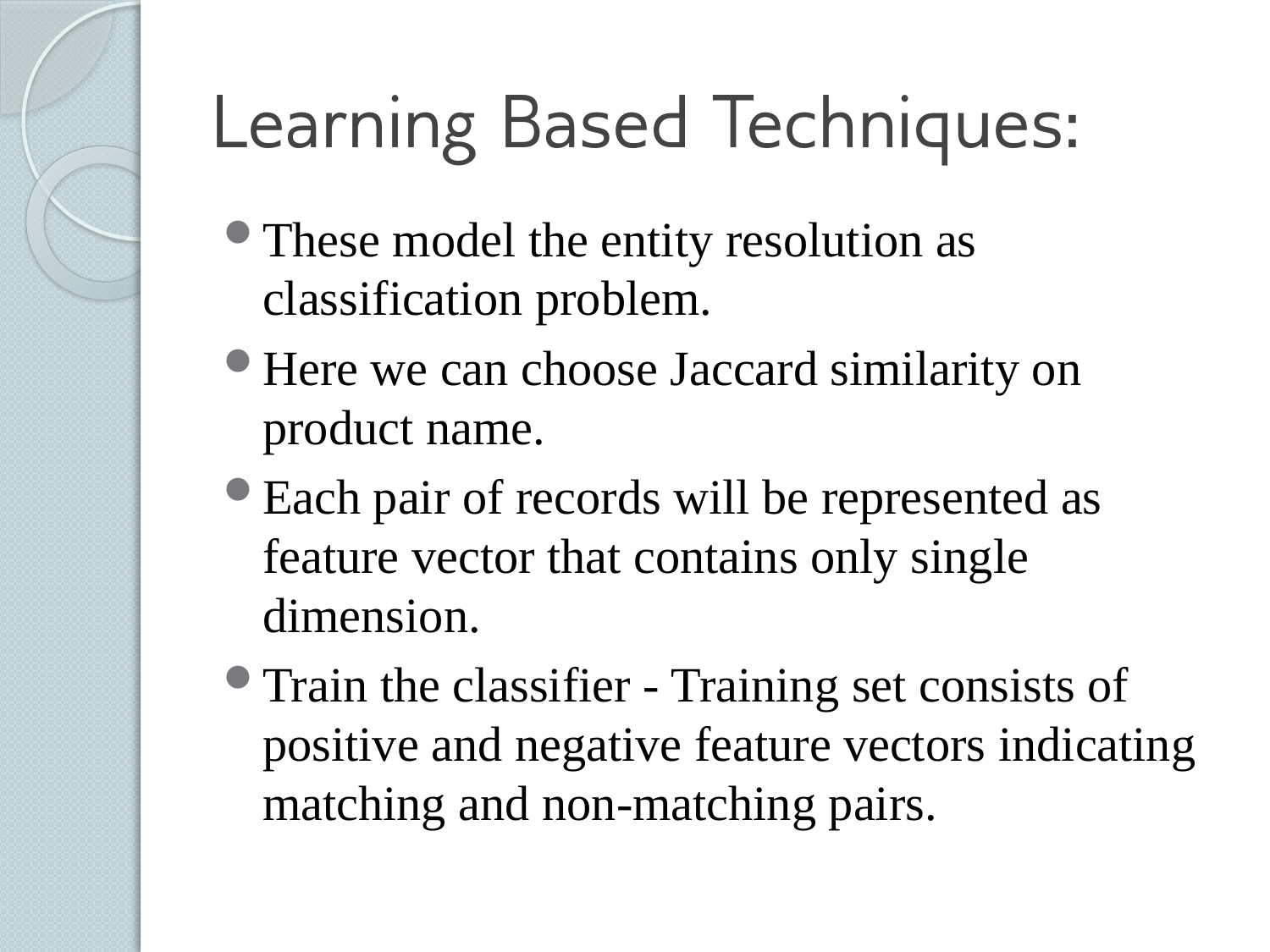

# Learning Based Techniques:
These model the entity resolution as classification problem.
Here we can choose Jaccard similarity on product name.
Each pair of records will be represented as feature vector that contains only single dimension.
Train the classifier - Training set consists of positive and negative feature vectors indicating matching and non-matching pairs.